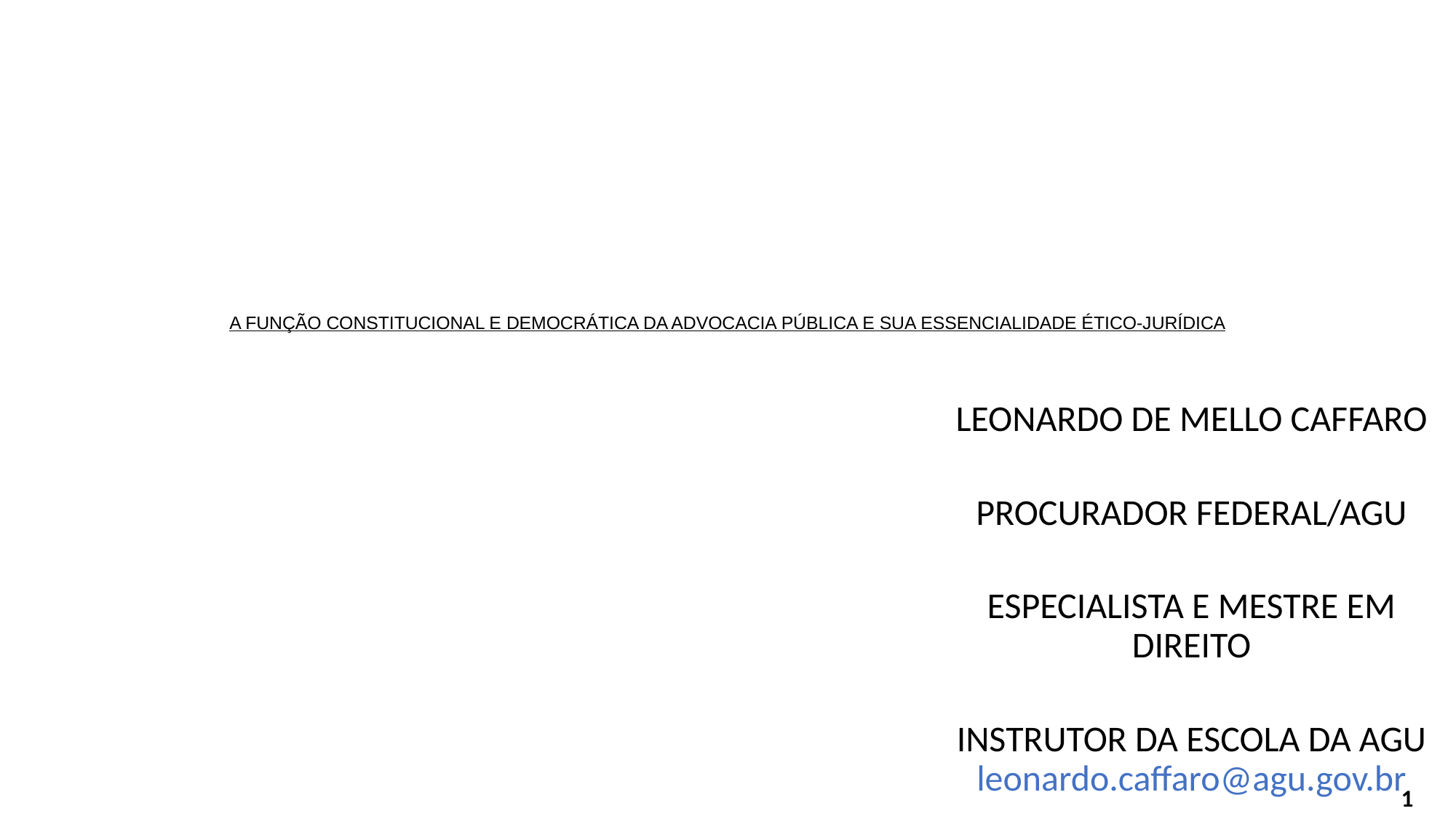

# A FUNÇÃO CONSTITUCIONAL E DEMOCRÁTICA DA ADVOCACIA PÚBLICA E SUA ESSENCIALIDADE ÉTICO-JURÍDICA
LEONARDO DE MELLO CAFFARO
PROCURADOR FEDERAL/AGU
ESPECIALISTA E MESTRE EM DIREITO
INSTRUTOR DA ESCOLA DA AGU
leonardo.caffaro@agu.gov.br
1